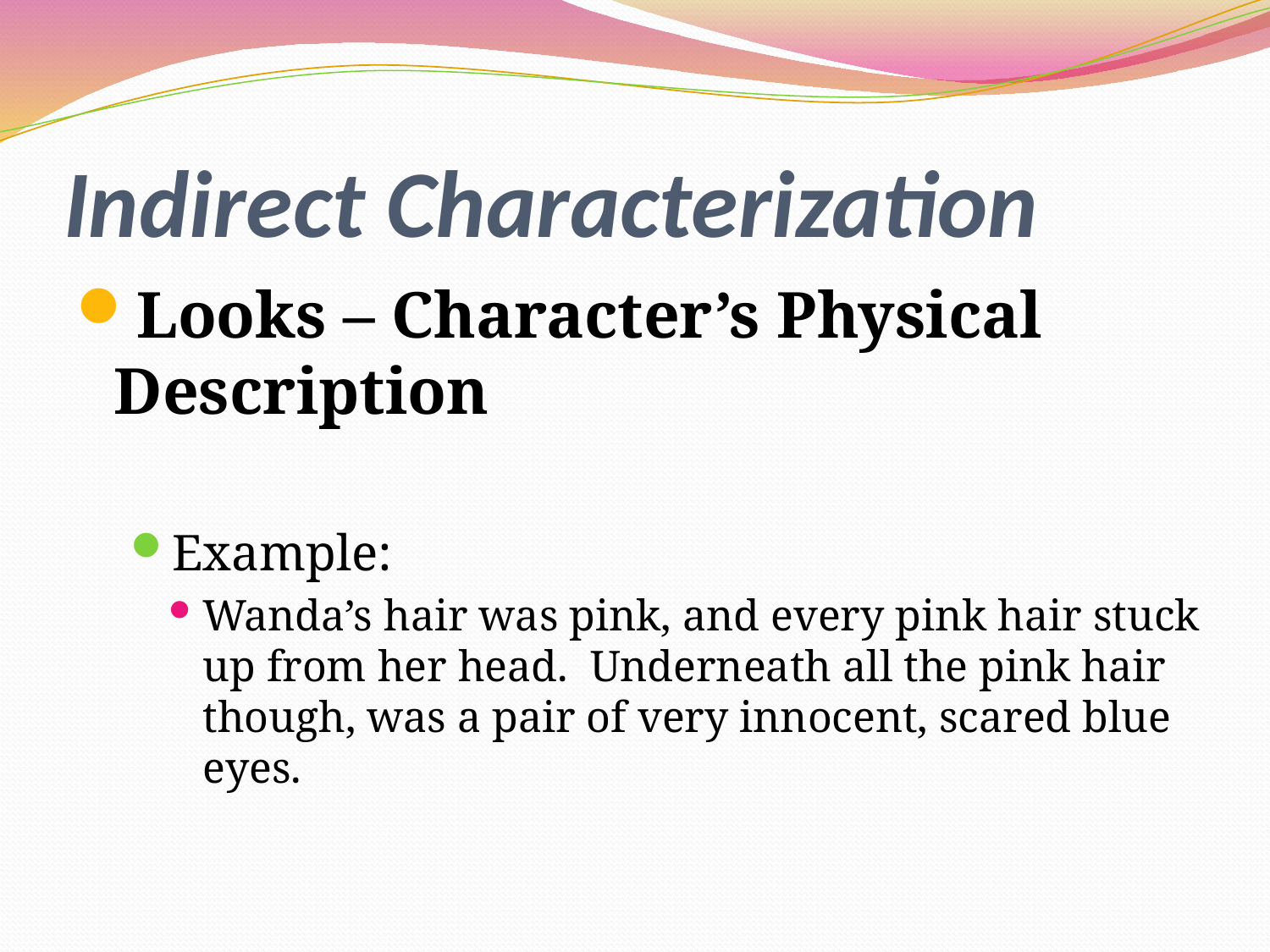

# Indirect Characterization
Looks – Character’s Physical Description

Example:
Wanda’s hair was pink, and every pink hair stuck up from her head.  Underneath all the pink hair though, was a pair of very innocent, scared blue eyes.